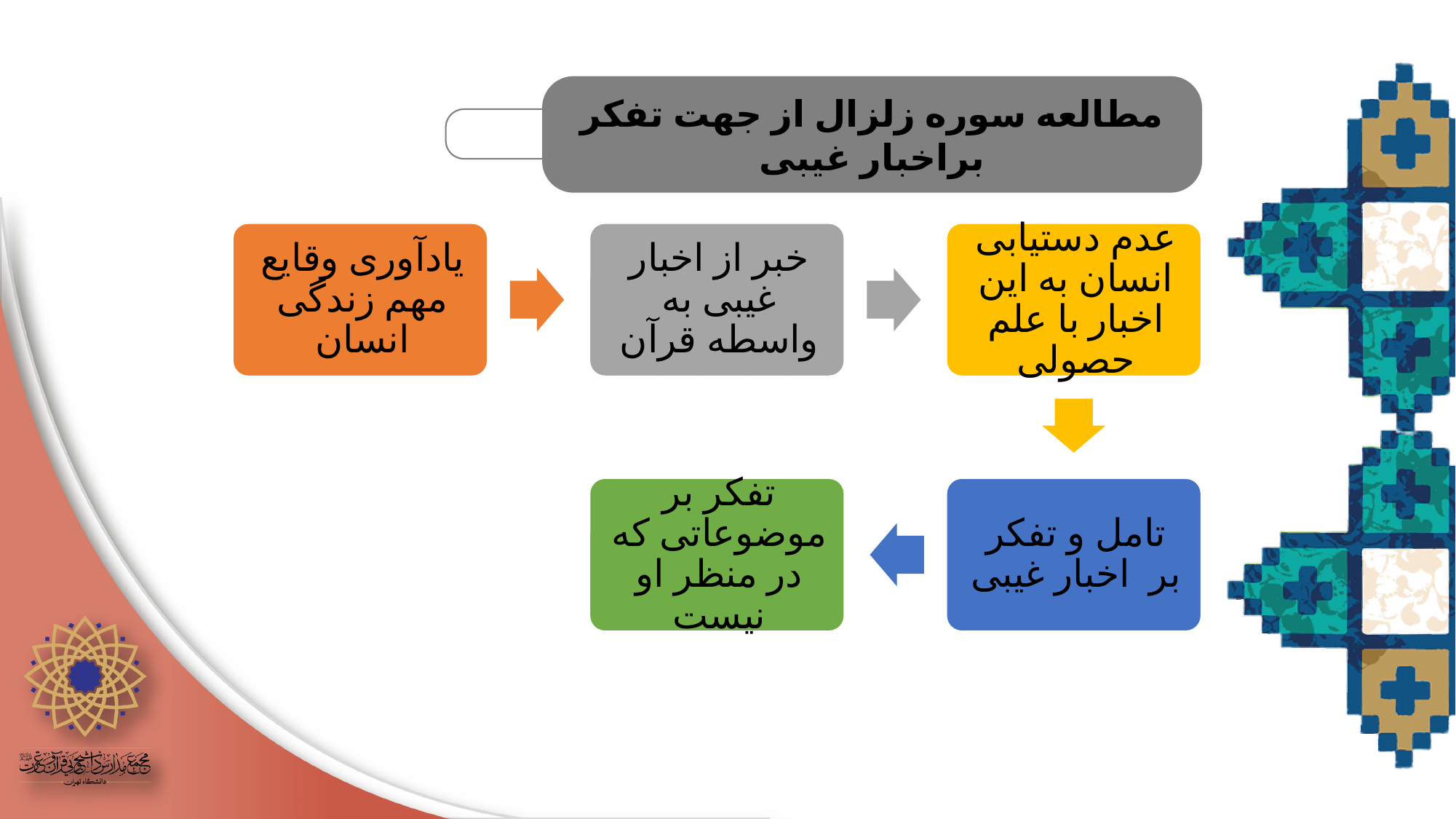

مطالعه سوره زلزال از جهت تفکر براخبار غیبی
یادآوری وقایع مهم زندگی انسان

خبر از اخبار غیبی به واسطه قرآن

عدم دستیابی انسان به این اخبار با علم حصولی

تامل و تفکر بر  اخبار غیبی

تفکر بر موضوعاتی که در منظر او نیست